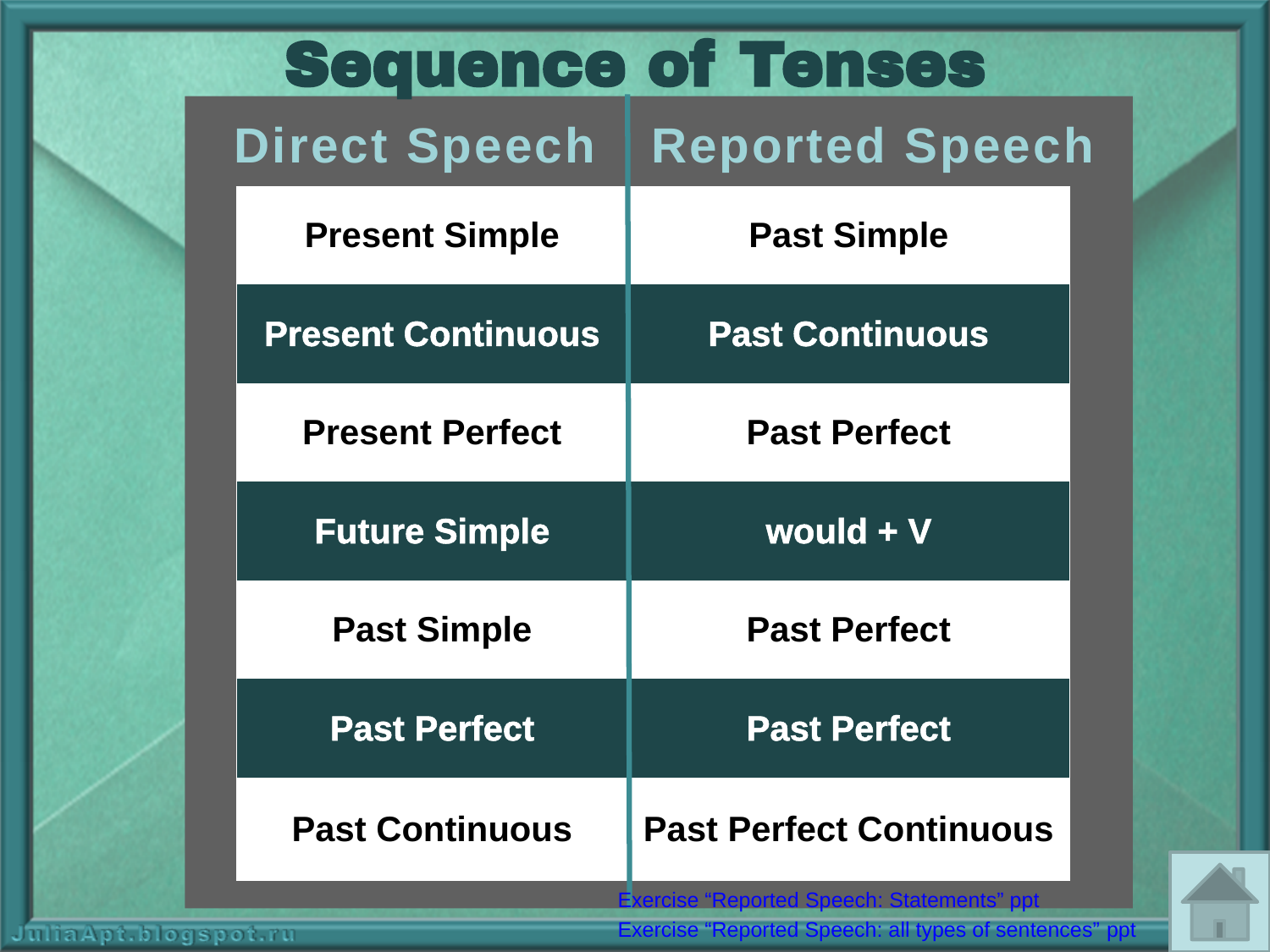

Sequence of Tenses

Direct Speech
Reported Speech
| Present Simple | Past Simple |
| --- | --- |
| Present Continuous | Past Continuous |
| Present Perfect | Past Perfect |
| Future Simple | would + V |
| Past Simple | Past Perfect |
| Past Perfect | Past Perfect |
| Past Continuous | Past Perfect Continuous |

Exercise “Reported Speech: Statements” ppt
Exercise “Reported Speech: all types of sentences” ppt